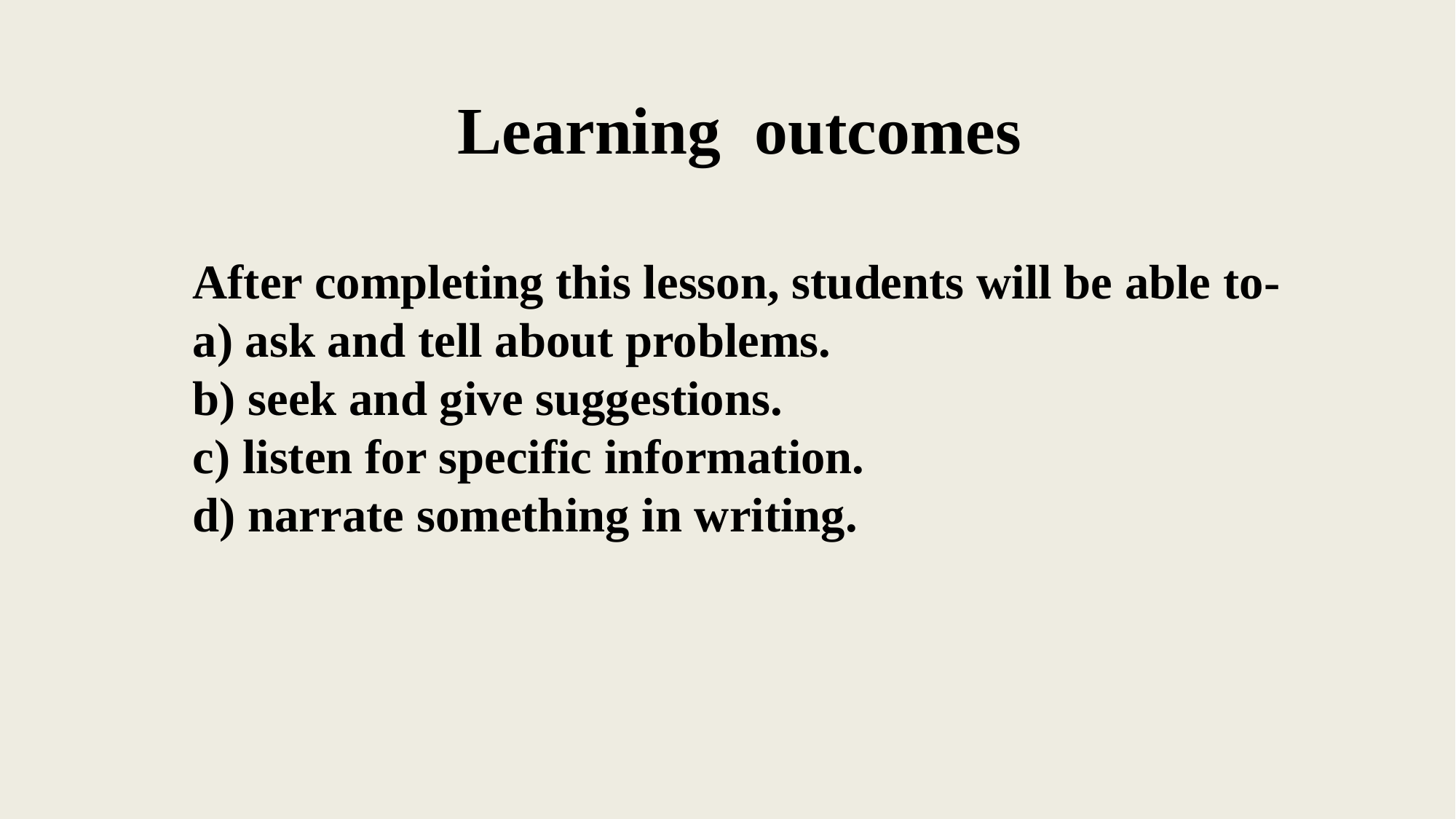

Learning  outcomes
After completing this lesson, students will be able to-
a) ask and tell about problems.
b) seek and give suggestions.
c) listen for specific information.
d) narrate something in writing.